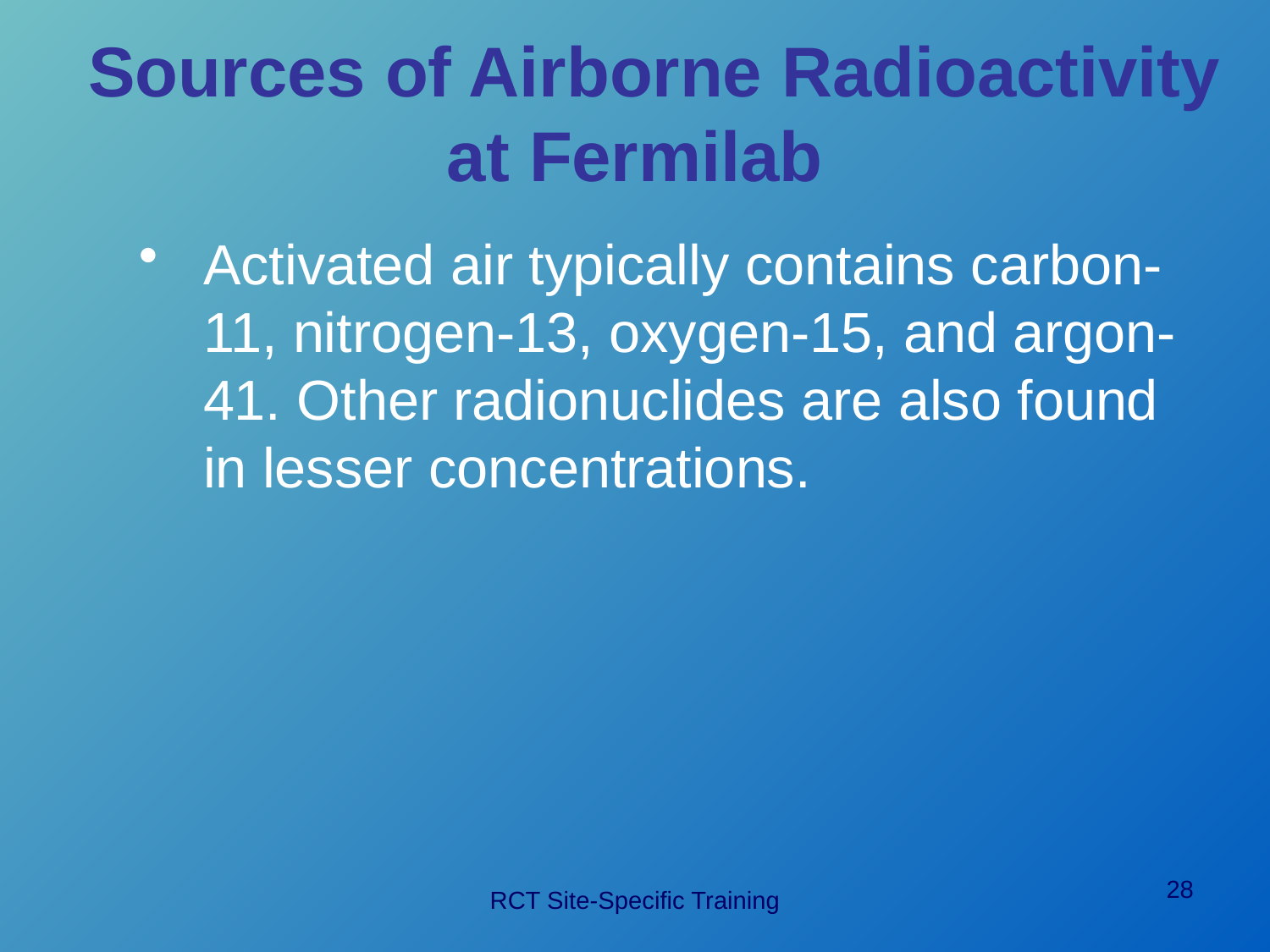

# Sources of Airborne Radioactivity at Fermilab
Activated air typically contains carbon-11, nitrogen-13, oxygen-15, and argon-41. Other radionuclides are also found in lesser concentrations.
28
RCT Site-Specific Training